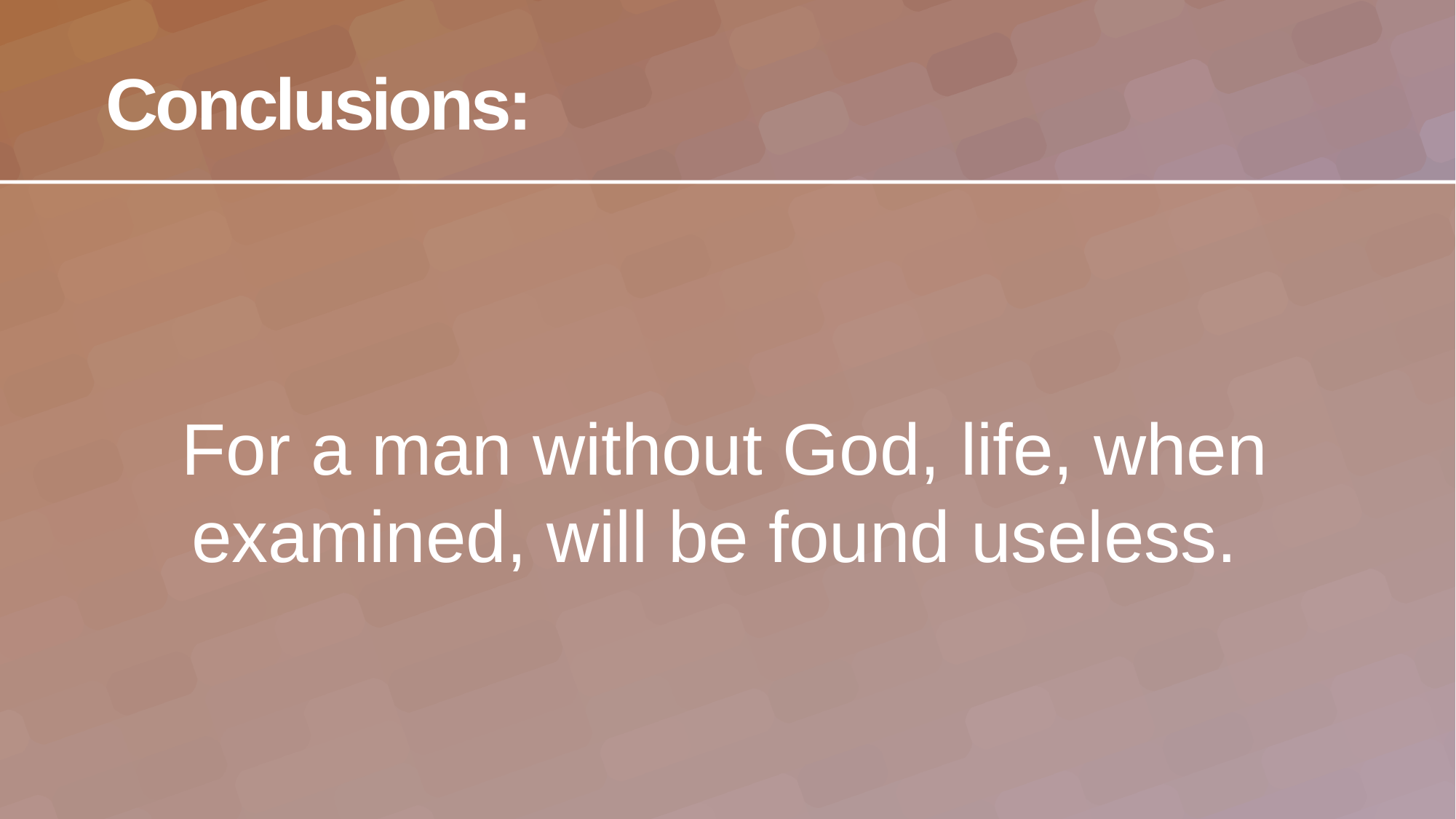

# Conclusions:
For a man without God, life, when examined, will be found useless.